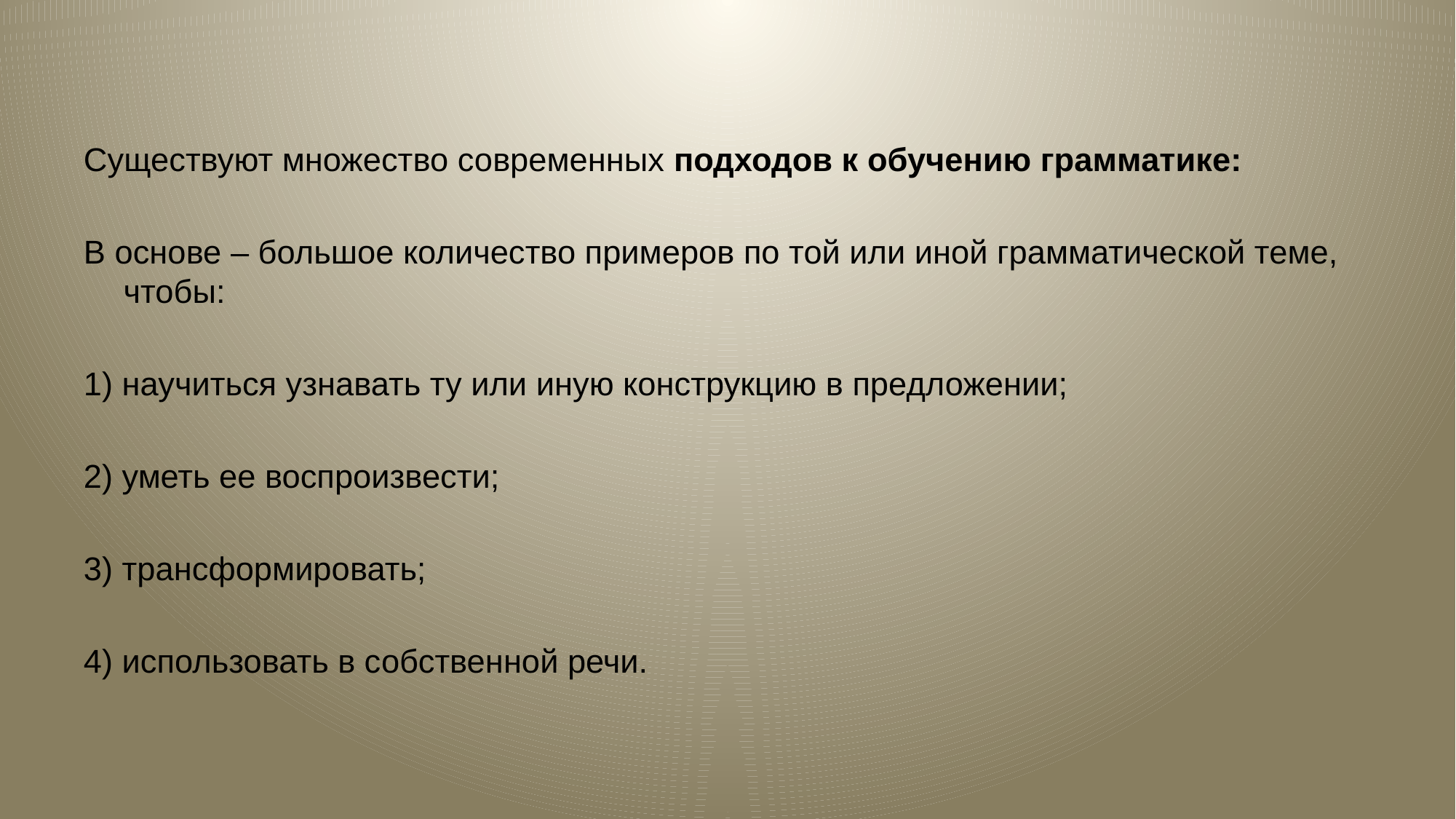

Существуют множество современных подходов к обучению грамматике:

В основе – большое количество примеров по той или иной грамматической теме, чтобы:

1) научиться узнавать ту или иную конструкцию в предложении;

2) уметь ее воспроизвести;

3) трансформировать;

4) использовать в собственной речи.